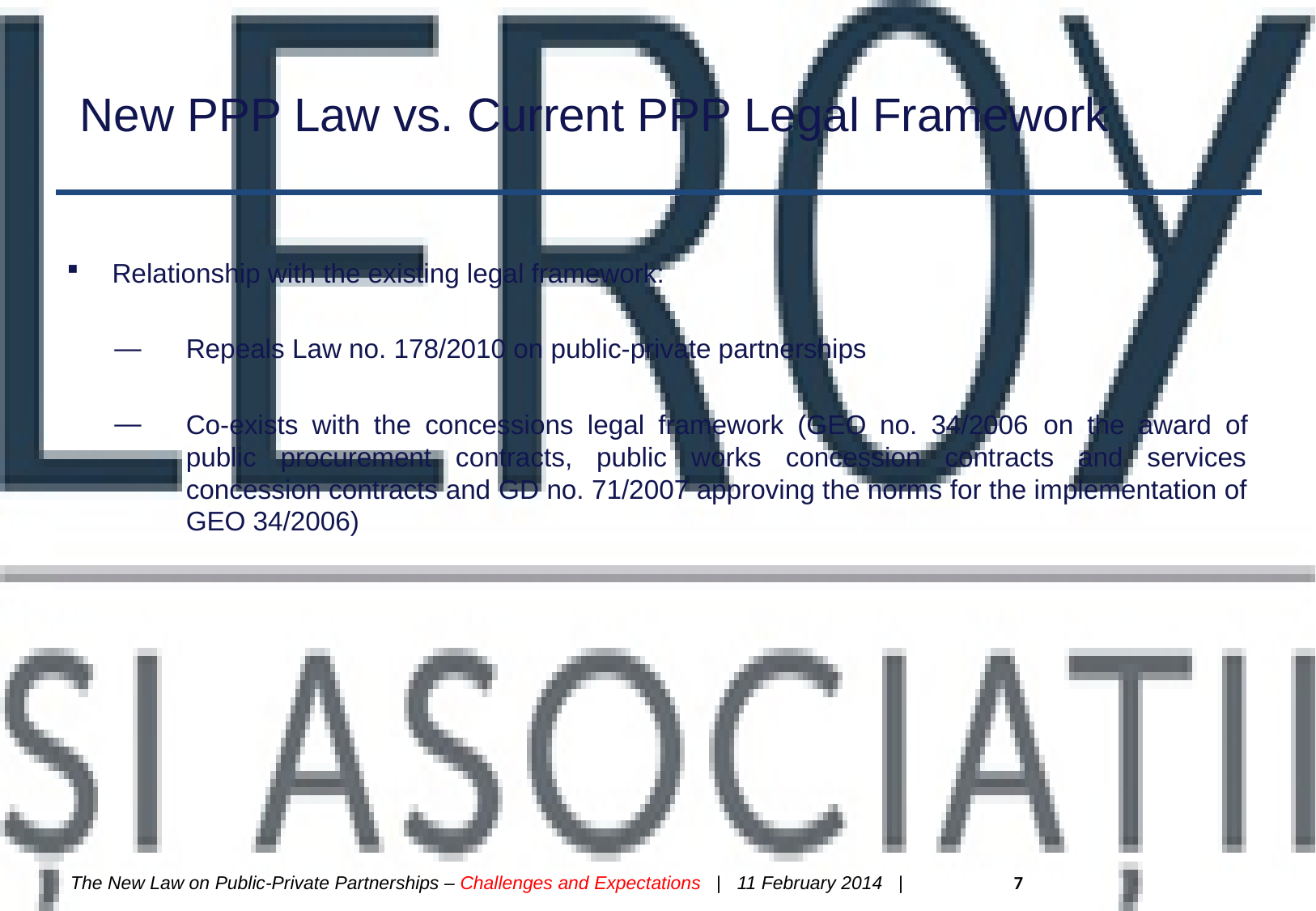

# New PPP Law vs. Current PPP Legal Framework

Relationship with the existing legal framework:

Repeals Law no. 178/2010 on public-private partnerships

Co-exists with the concessions legal framework (GEO no. 34/2006 on the award of public procurement contracts, public works concession contracts and services concession contracts and GD no. 71/2007 approving the norms for the implementation of GEO 34/2006)
The New Law on Public-Private Partnerships – Challenges and Expectations   |   11 February 2014   |                     7